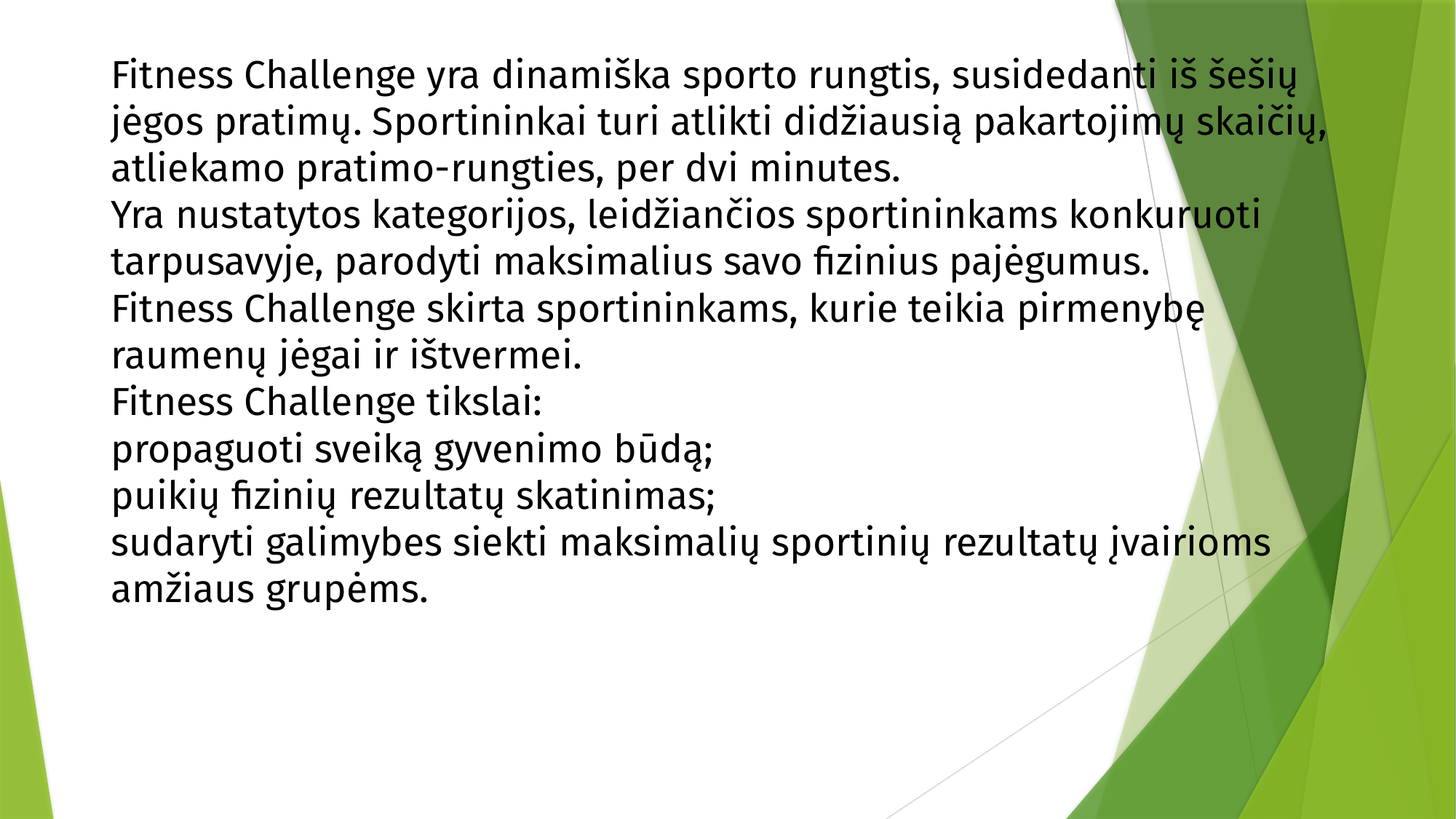

# Fitness Challenge yra dinamiška sporto rungtis, susidedanti iš šešių jėgos pratimų. Sportininkai turi atlikti didžiausią pakartojimų skaičių, atliekamo pratimo-rungties, per dvi minutes. Yra nustatytos kategorijos, leidžiančios sportininkams konkuruoti tarpusavyje, parodyti maksimalius savo fizinius pajėgumus. Fitness Challenge skirta sportininkams, kurie teikia pirmenybę raumenų jėgai ir ištvermei. Fitness Challenge tikslai: propaguoti sveiką gyvenimo būdą; puikių fizinių rezultatų skatinimas; sudaryti galimybes siekti maksimalių sportinių rezultatų įvairioms amžiaus grupėms.